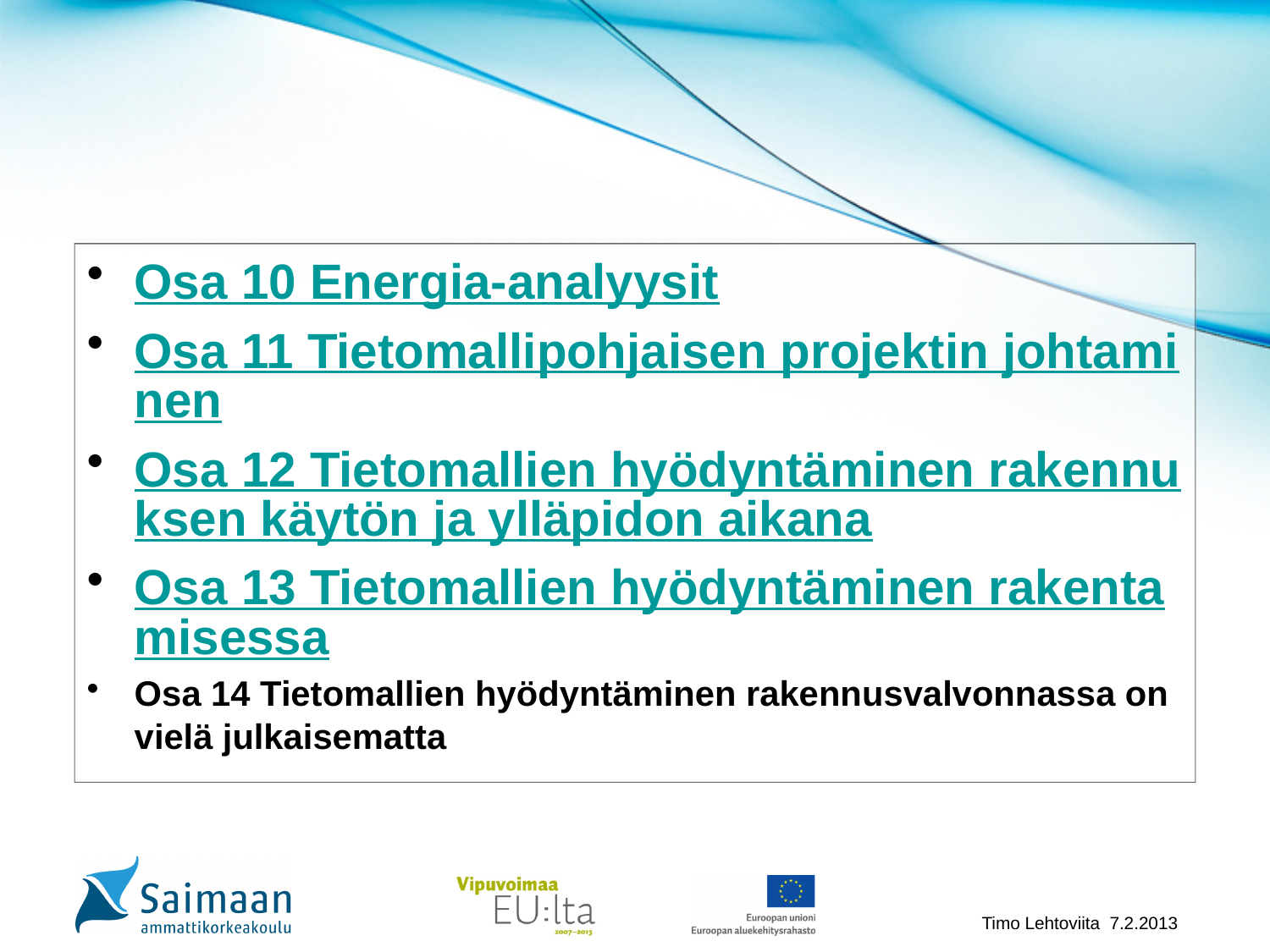

#
Osa 10 Energia-analyysit
Osa 11 Tietomallipohjaisen projektin johtaminen
Osa 12 Tietomallien hyödyntäminen rakennuksen käytön ja ylläpidon aikana
Osa 13 Tietomallien hyödyntäminen rakentamisessa
Osa 14 Tietomallien hyödyntäminen rakennusvalvonnassa on  vielä julkaisematta